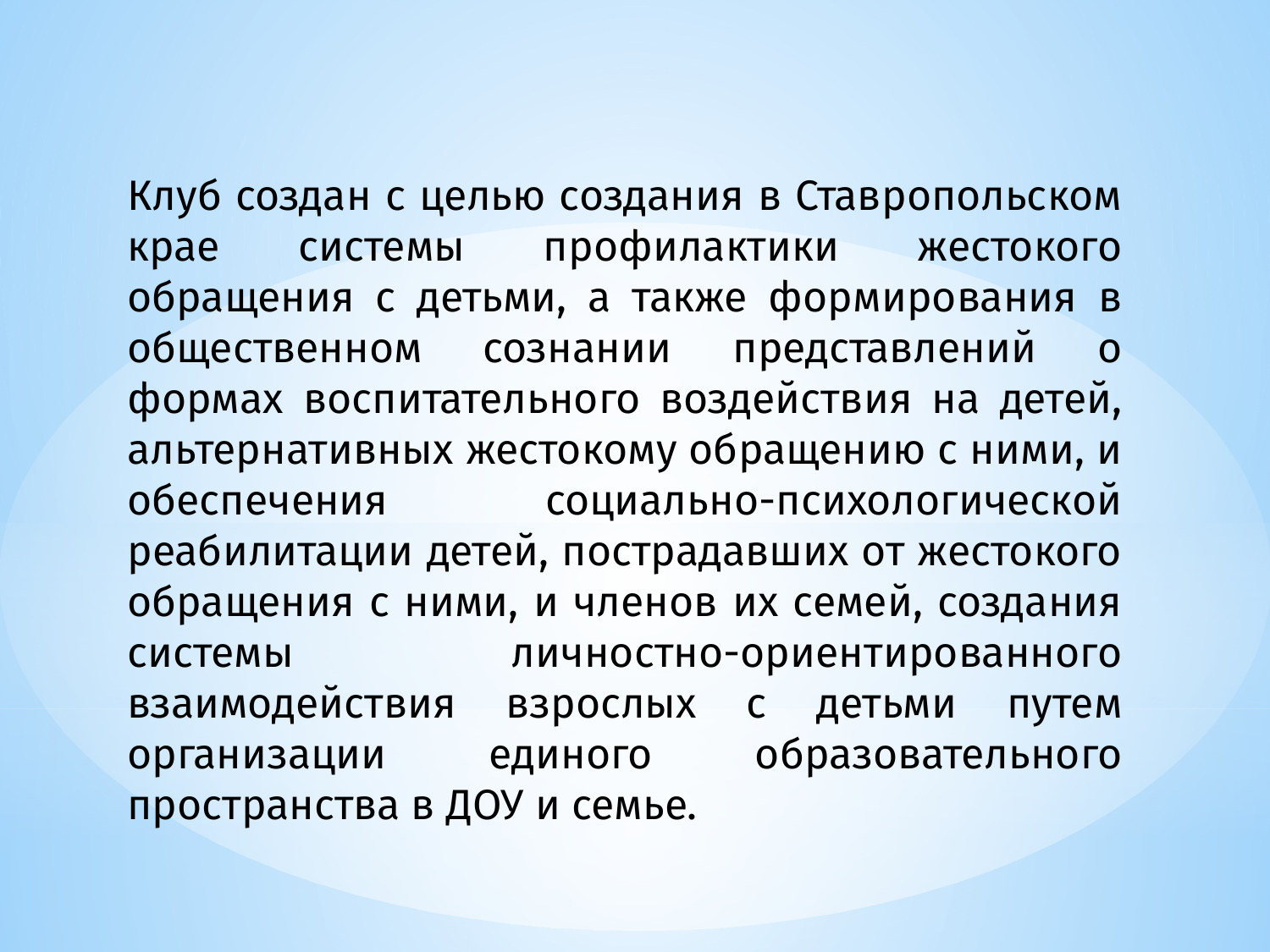

Клуб создан с целью создания в Ставропольском крае системы профилактики жестокого обращения с детьми, а также формирования в общественном сознании представлений о формах воспитательного воздействия на детей, альтернативных жестокому обращению с ними, и обеспечения социально-психологической реабилитации детей, пострадавших от жестокого обращения с ними, и членов их семей, создания системы личностно-ориентированного взаимодействия взрослых с детьми путем организации единого образовательного пространства в ДОУ и семье.